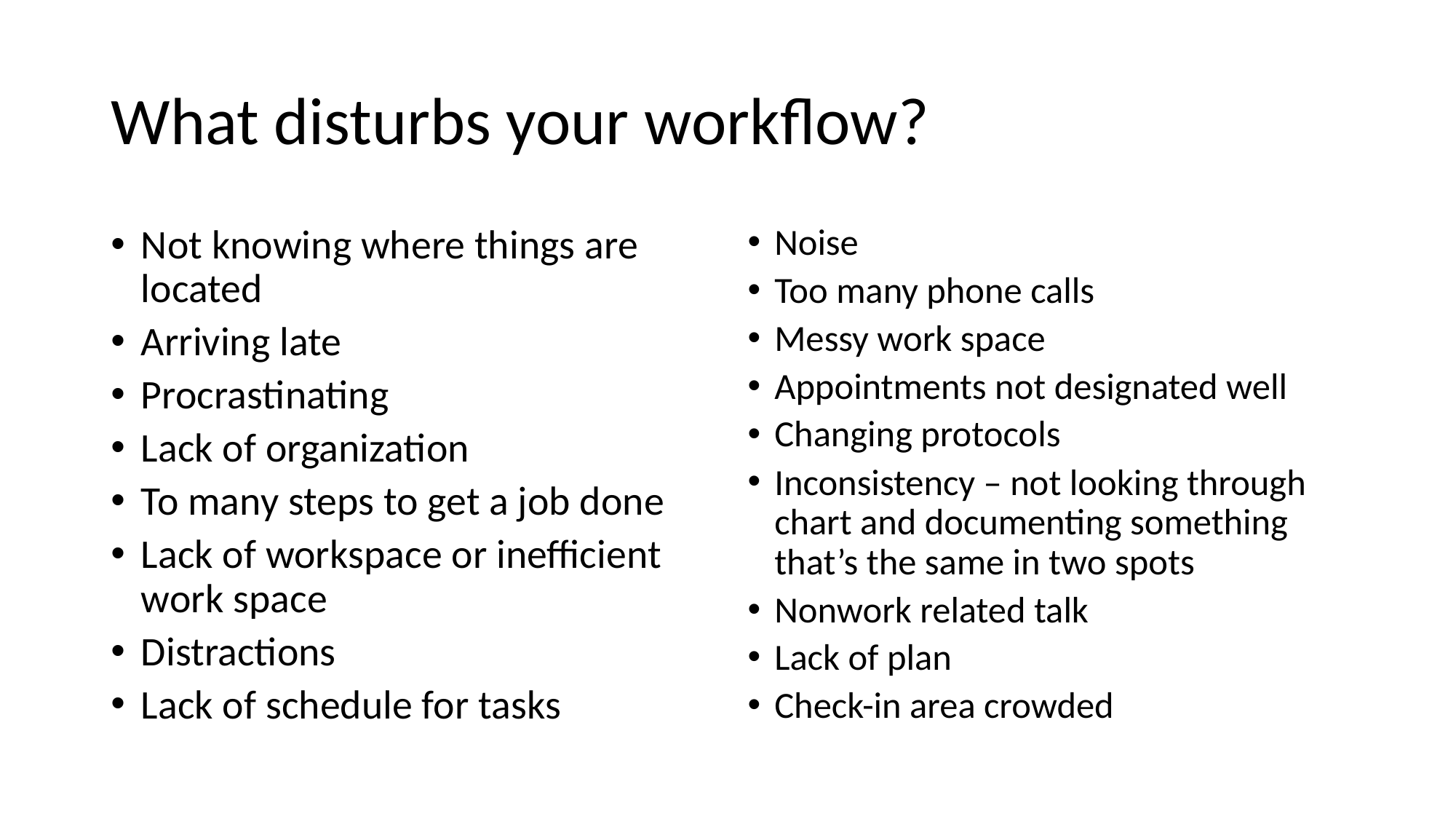

# What disturbs your workflow?
Not knowing where things are located
Arriving late
Procrastinating
Lack of organization
To many steps to get a job done
Lack of workspace or inefficient work space
Distractions
Lack of schedule for tasks

Noise
Too many phone calls
Messy work space
Appointments not designated well
Changing protocols
Inconsistency – not looking through chart and documenting something that’s the same in two spots
Nonwork related talk
Lack of plan
Check-in area crowded